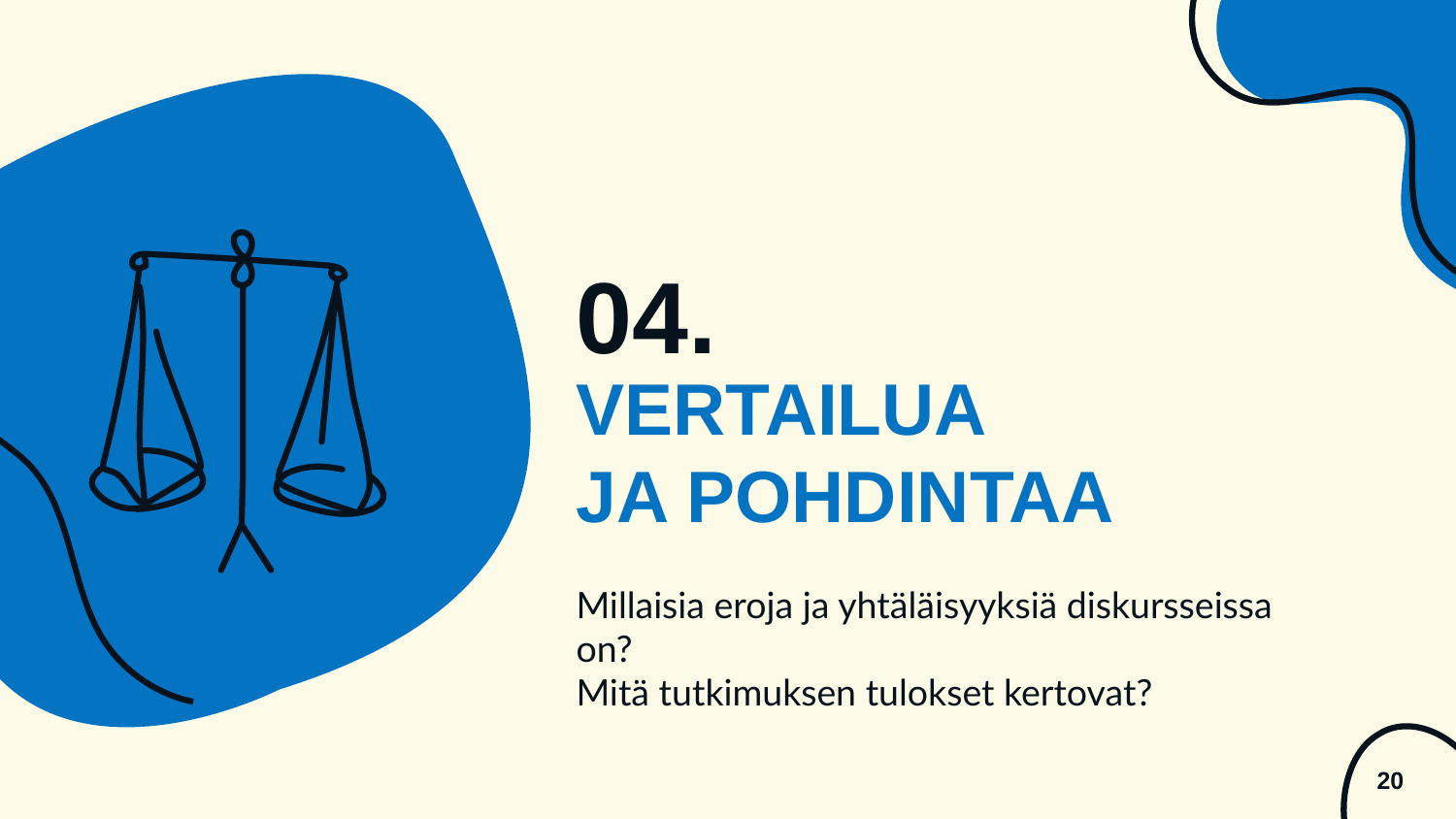

04.

# VERTAILUA                 JA POHDINTAA
Millaisia eroja ja yhtäläisyyksiä diskursseissa on?
Mitä tutkimuksen tulokset kertovat?

20